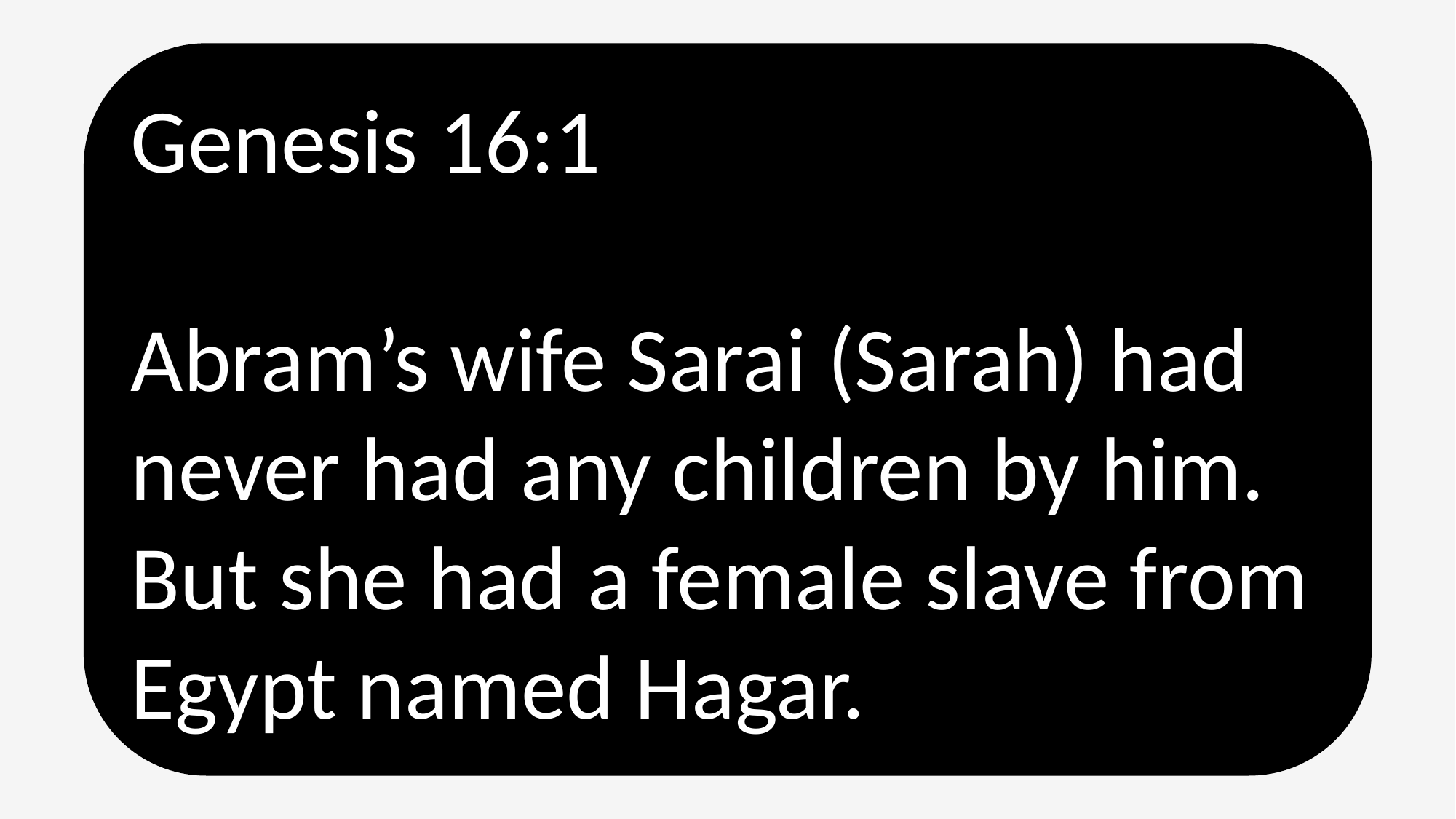

Genesis 16:1

Abram’s wife Sarai (Sarah) had never had any children by him. But she had a female slave from Egypt named Hagar.